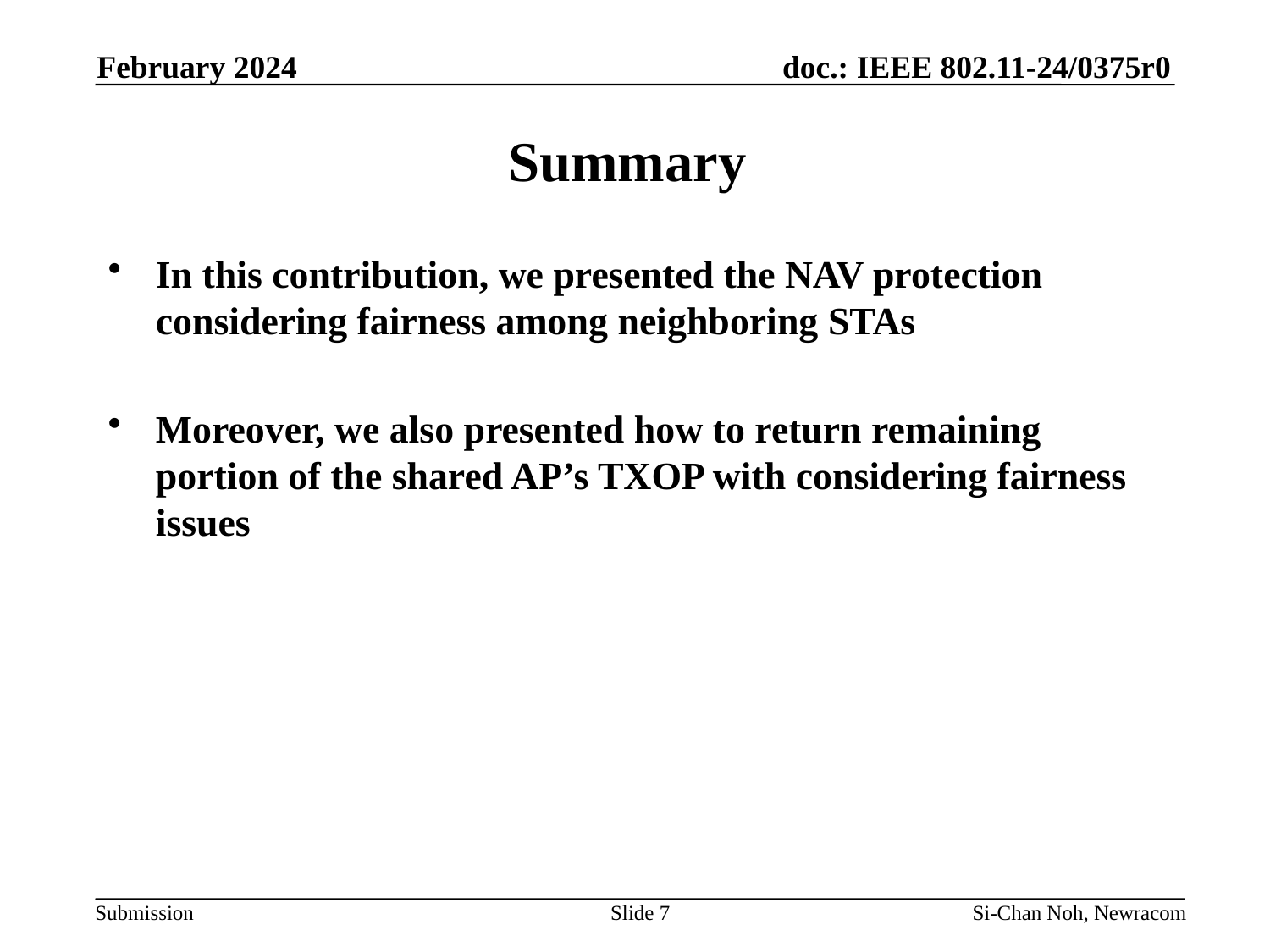

February 2024
# Summary
In this contribution, we presented the NAV protection considering fairness among neighboring STAs

Moreover, we also presented how to return remaining portion of the shared AP’s TXOP with considering fairness issues
Slide 7
Si-Chan Noh, Newracom